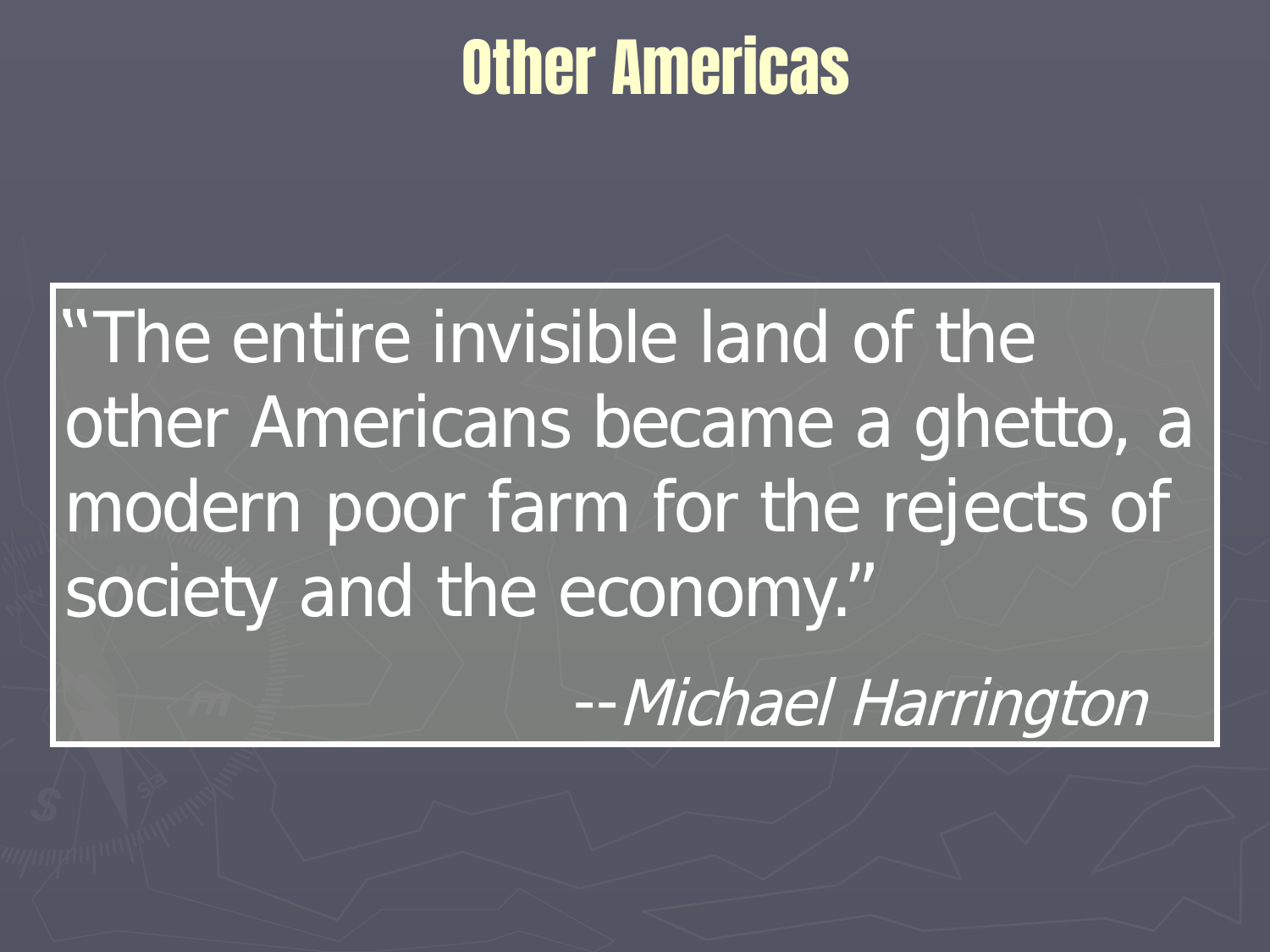

# Other Americas
“The entire invisible land of the other Americans became a ghetto, a modern poor farm for the rejects of society and the economy.”
				--Michael Harrington